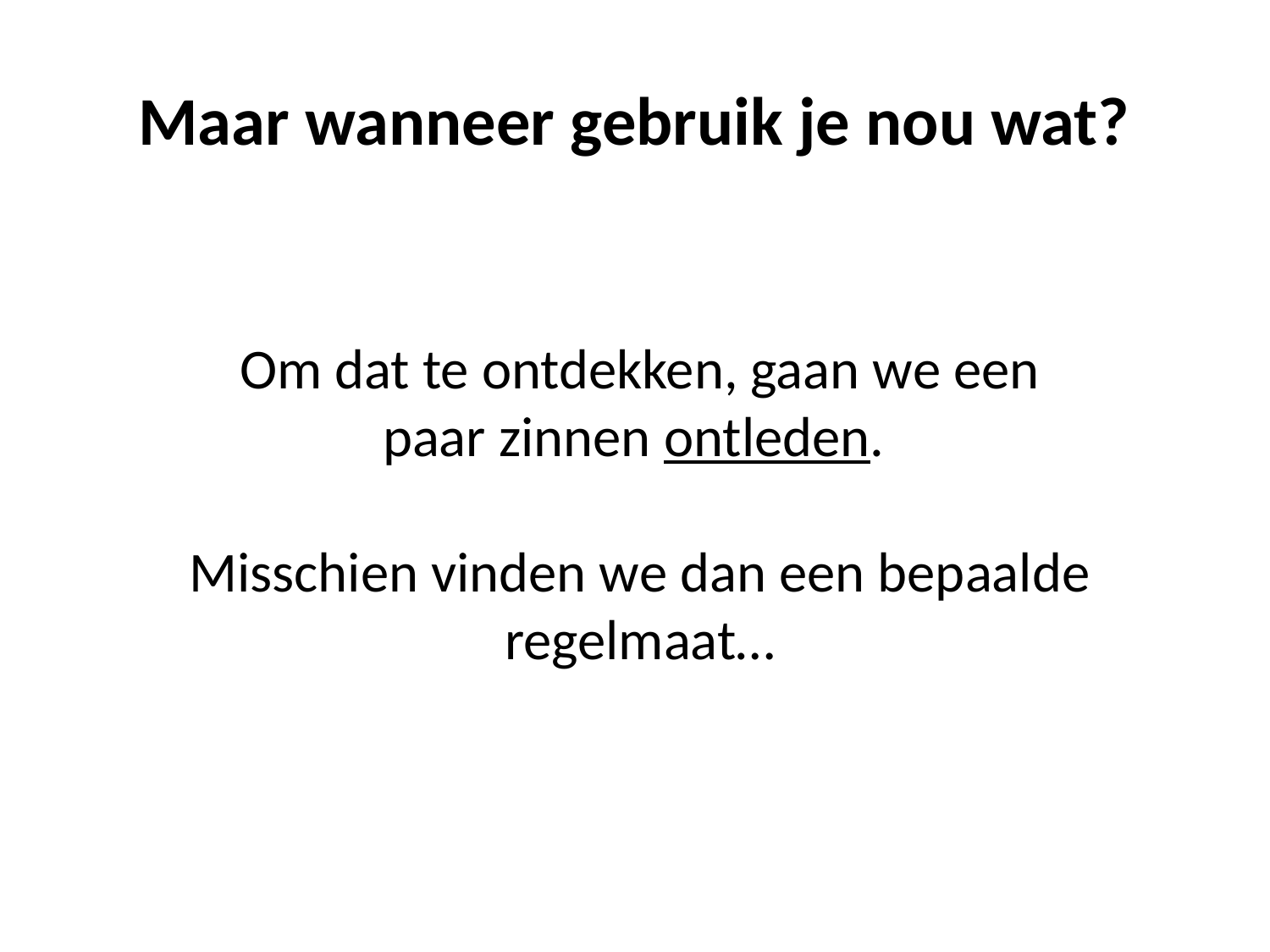

# Maar wanneer gebruik je nou wat?
Om dat te ontdekken, gaan we een paar zinnen ontleden.

Misschien vinden we dan een bepaalde regelmaat…